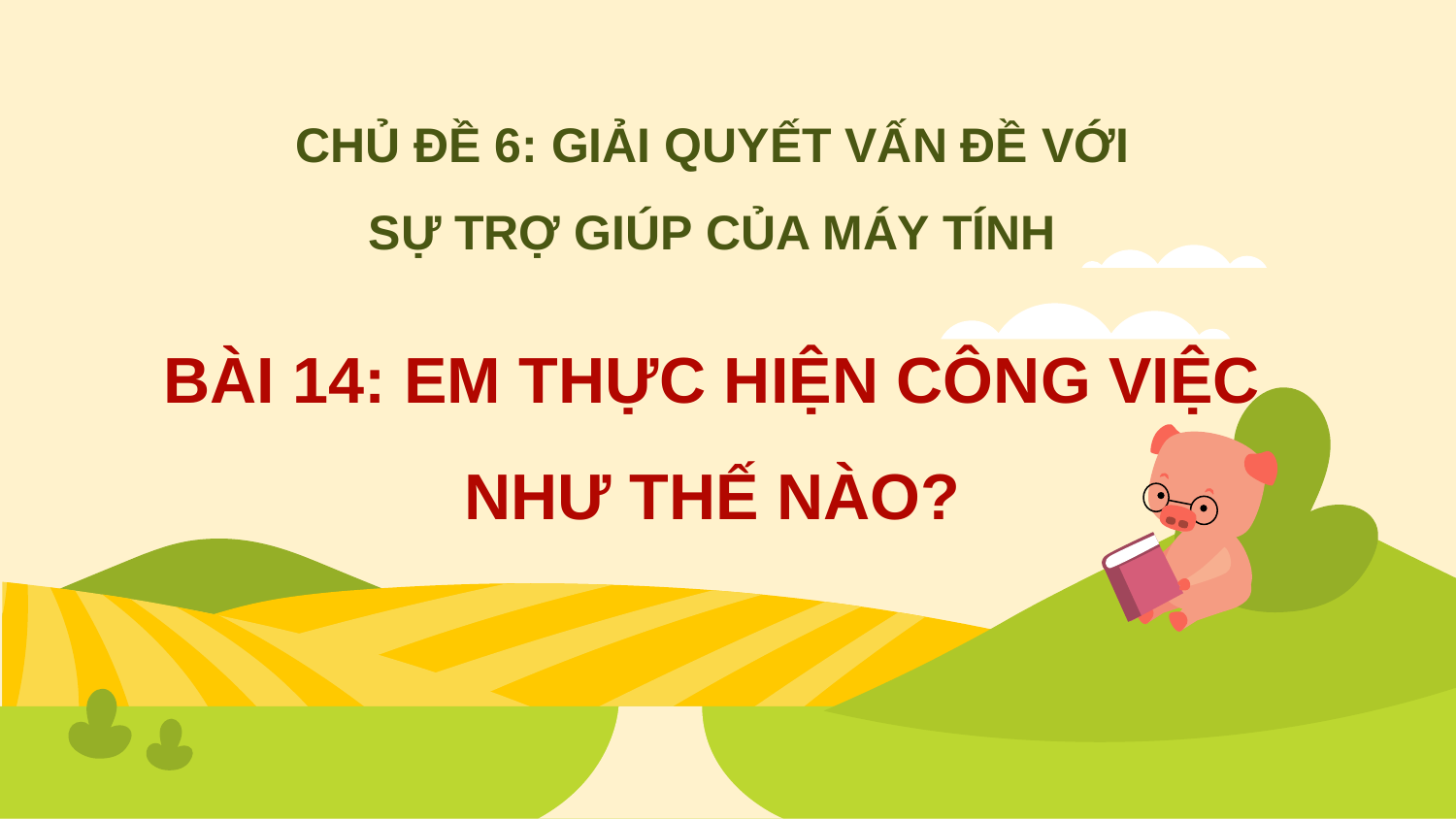

CHỦ ĐỀ 6: GIẢI QUYẾT VẤN ĐỀ VỚI SỰ TRỢ GIÚP CỦA MÁY TÍNH
BÀI 14: EM THỰC HIỆN CÔNG VIỆC NHƯ THẾ NÀO?